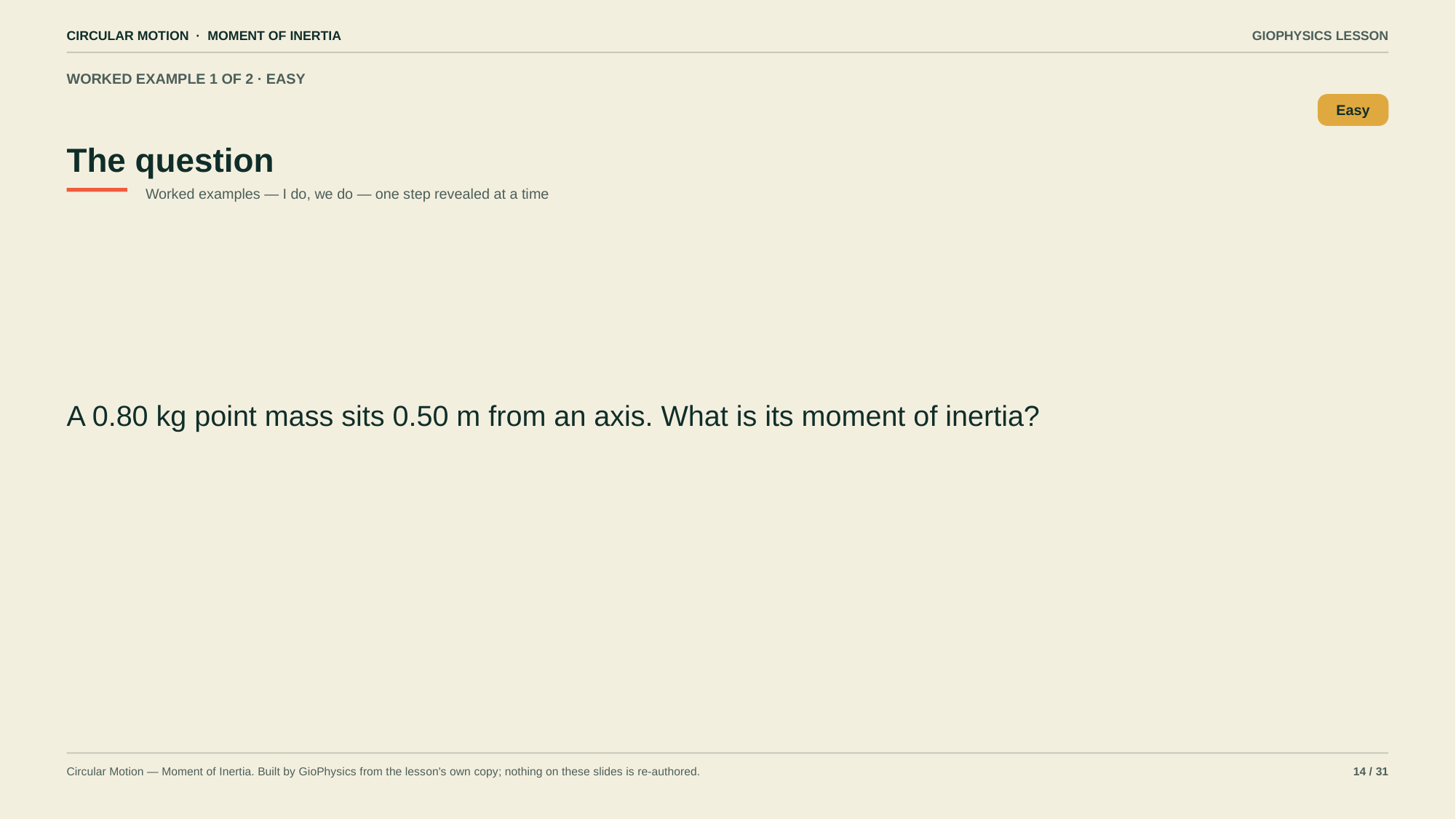

CIRCULAR MOTION  ·  MOMENT OF INERTIA
GIOPHYSICS LESSON

WORKED EXAMPLE 1 OF 2 · EASY
The question

Easy
Worked examples — I do, we do — one step revealed at a time

A 0.80 kg point mass sits 0.50 m from an axis. What is its moment of inertia?

Circular Motion — Moment of Inertia. Built by GioPhysics from the lesson's own copy; nothing on these slides is re-authored.
14 / 31